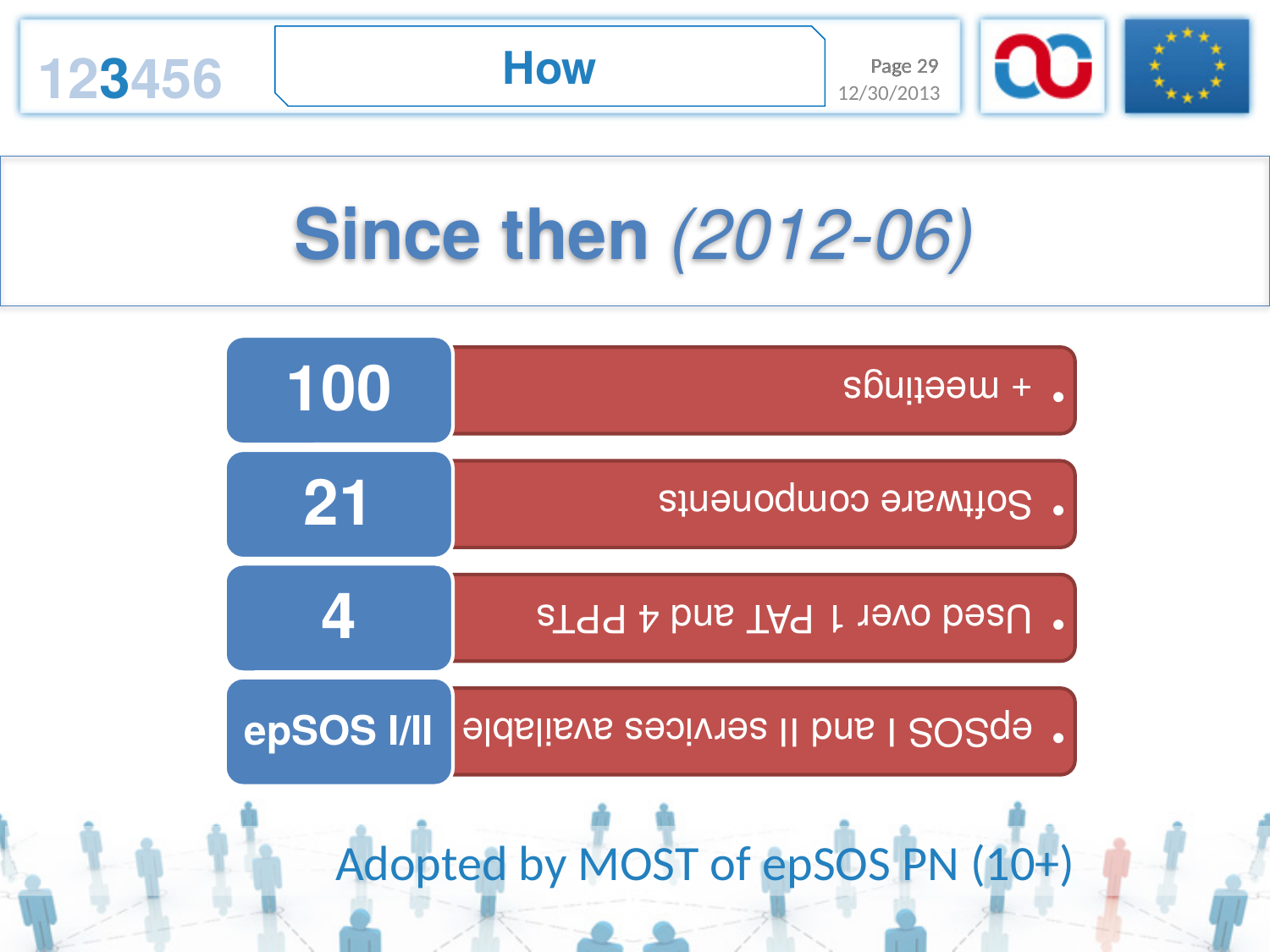

How
123456
Page 29
Page 29
12/30/2013
Since then (2012-06)
+ meetings
100
Software components
21
Used over 1 PAT and 4 PPTs
4
epSOS I and II services available
epSOS I/II
Adopted by MOST of epSOS PN (10+)